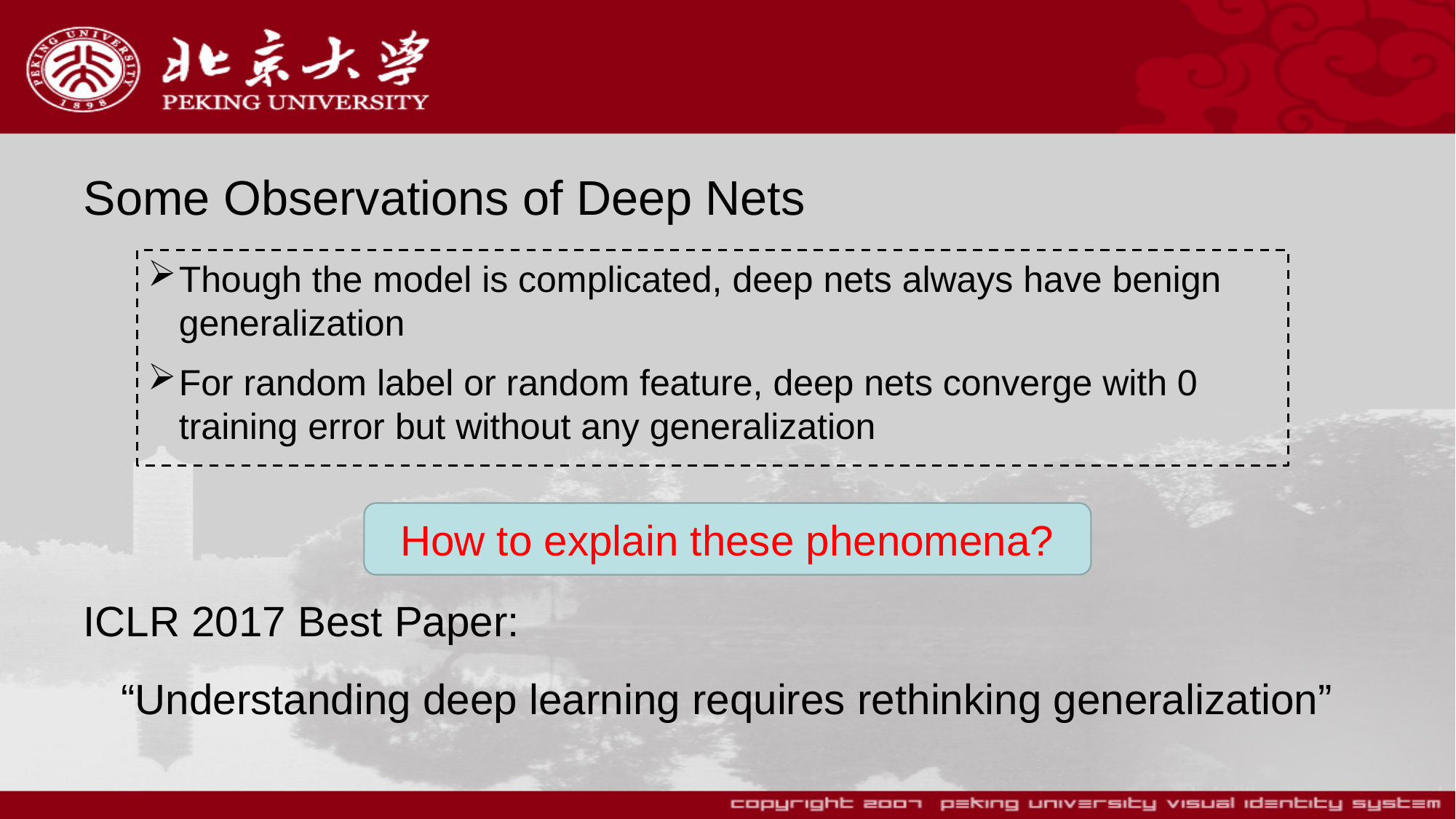

# Some Observations of Deep Nets
Though the model is complicated, deep nets always have benign generalization
For random label or random feature, deep nets converge with 0 training error but without any generalization

How to explain these phenomena?
ICLR 2017 Best Paper:
“Understanding deep learning requires rethinking generalization”